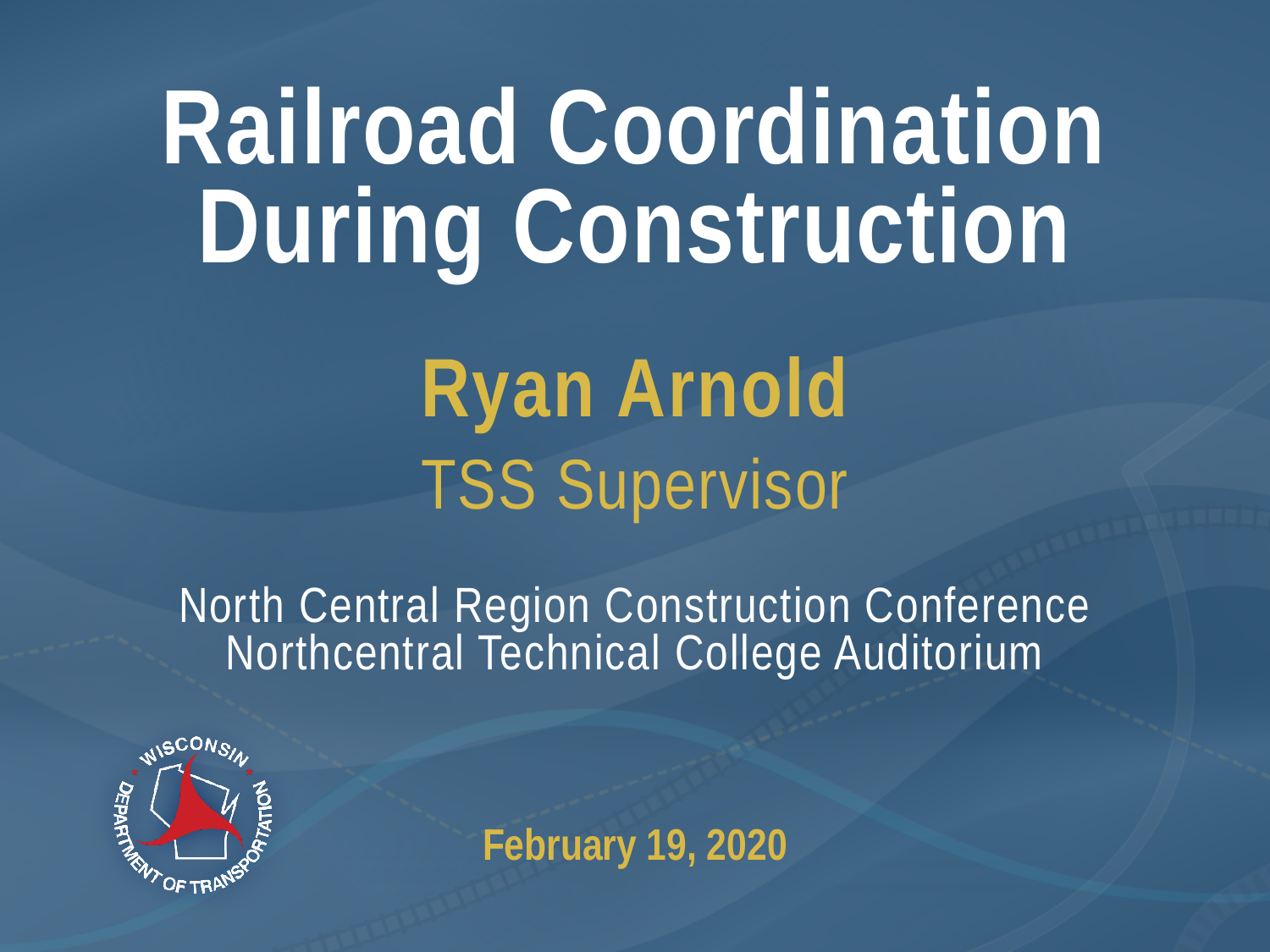

# Railroad Coordination During Construction
Ryan Arnold
TSS Supervisor
North Central Region Construction Conference
Northcentral Technical College Auditorium
February 19, 2020